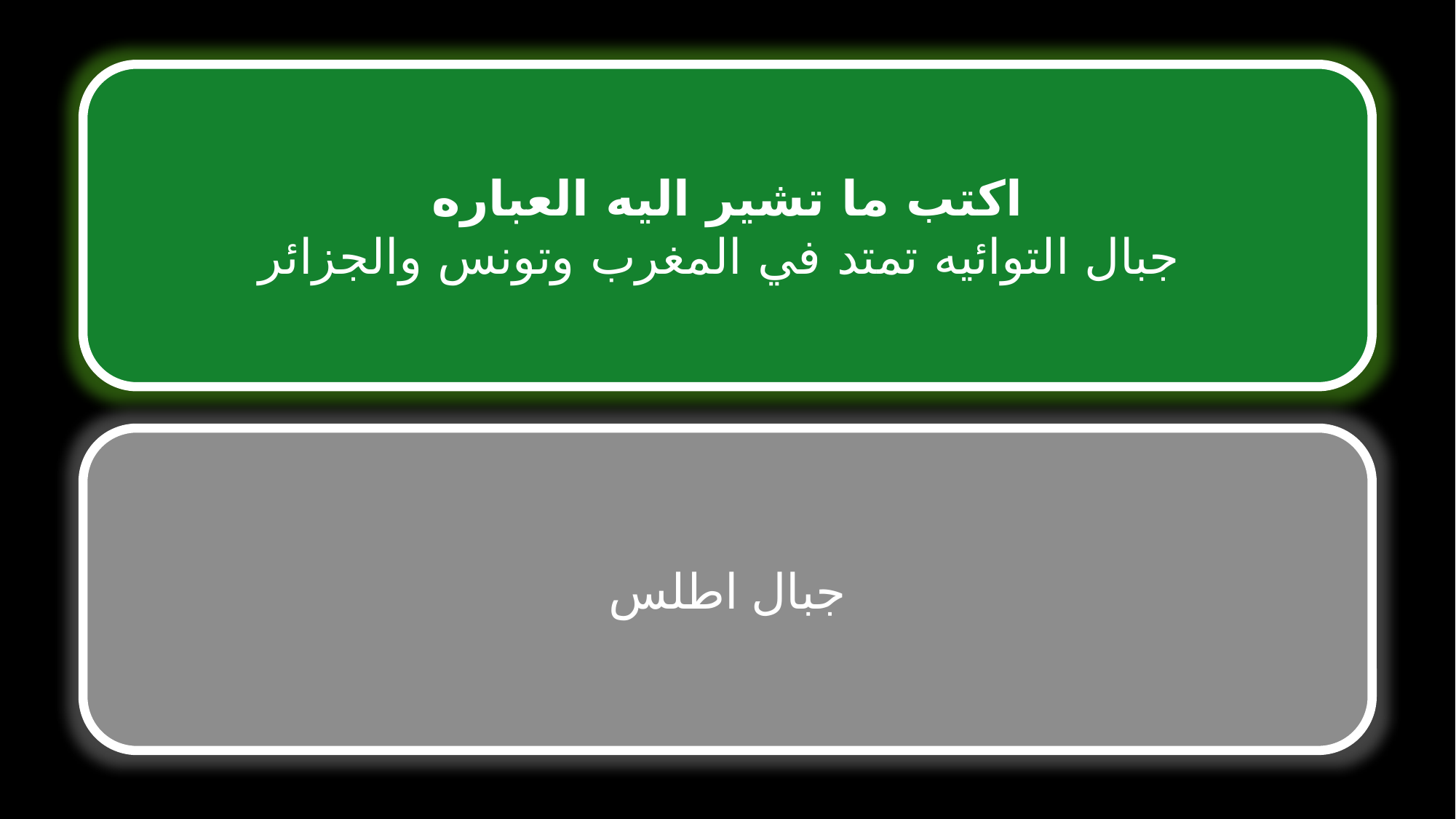

اكتب ما تشير اليه العباره
جبال التوائيه تمتد في المغرب وتونس والجزائر
جبال اطلس